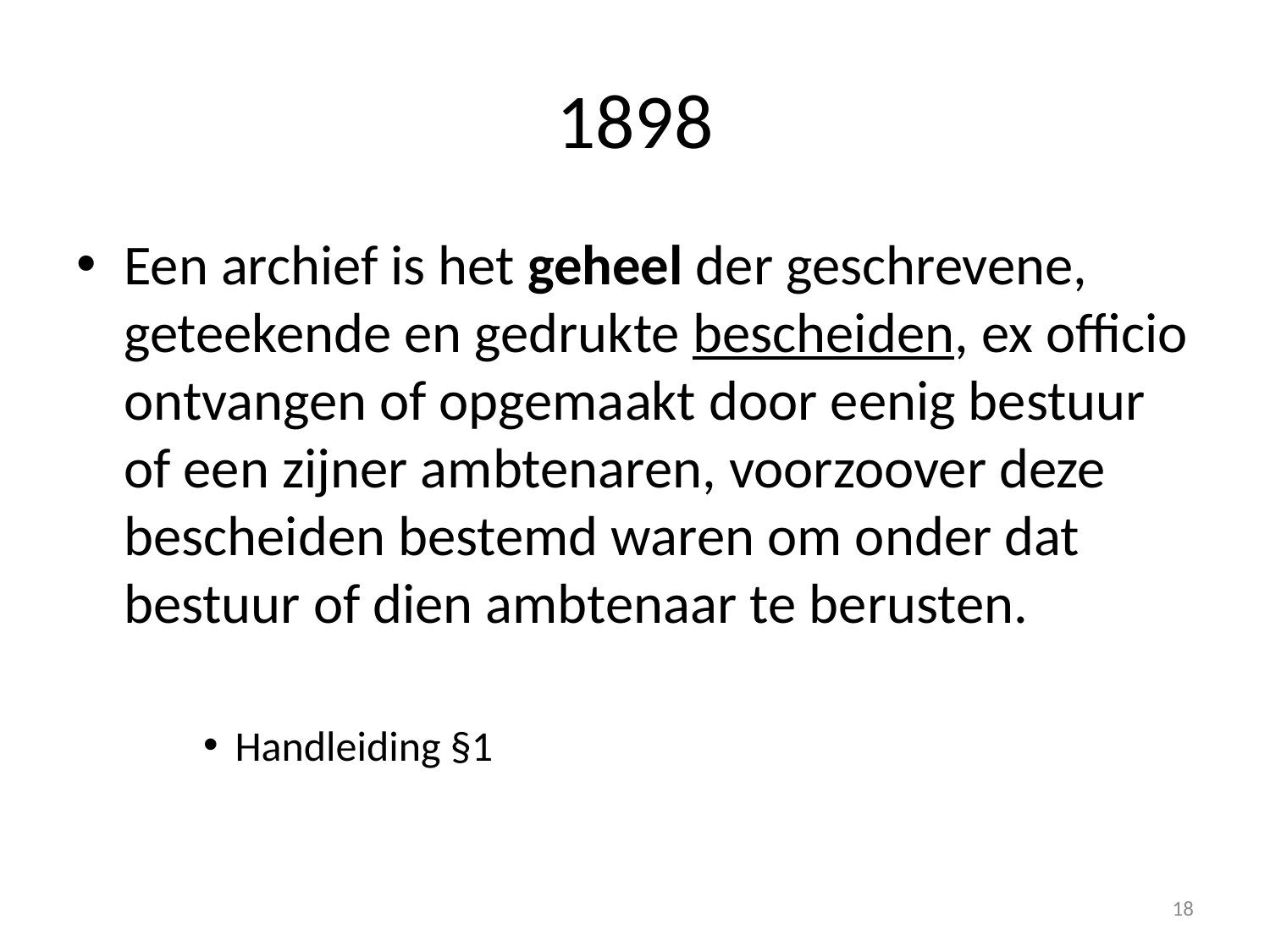

# 1898
Een archief is het geheel der geschrevene, geteekende en gedrukte bescheiden, ex officio ontvangen of opgemaakt door eenig bestuur of een zijner ambtenaren, voorzoover deze bescheiden bestemd waren om onder dat bestuur of dien ambtenaar te berusten.

Handleiding §1
18